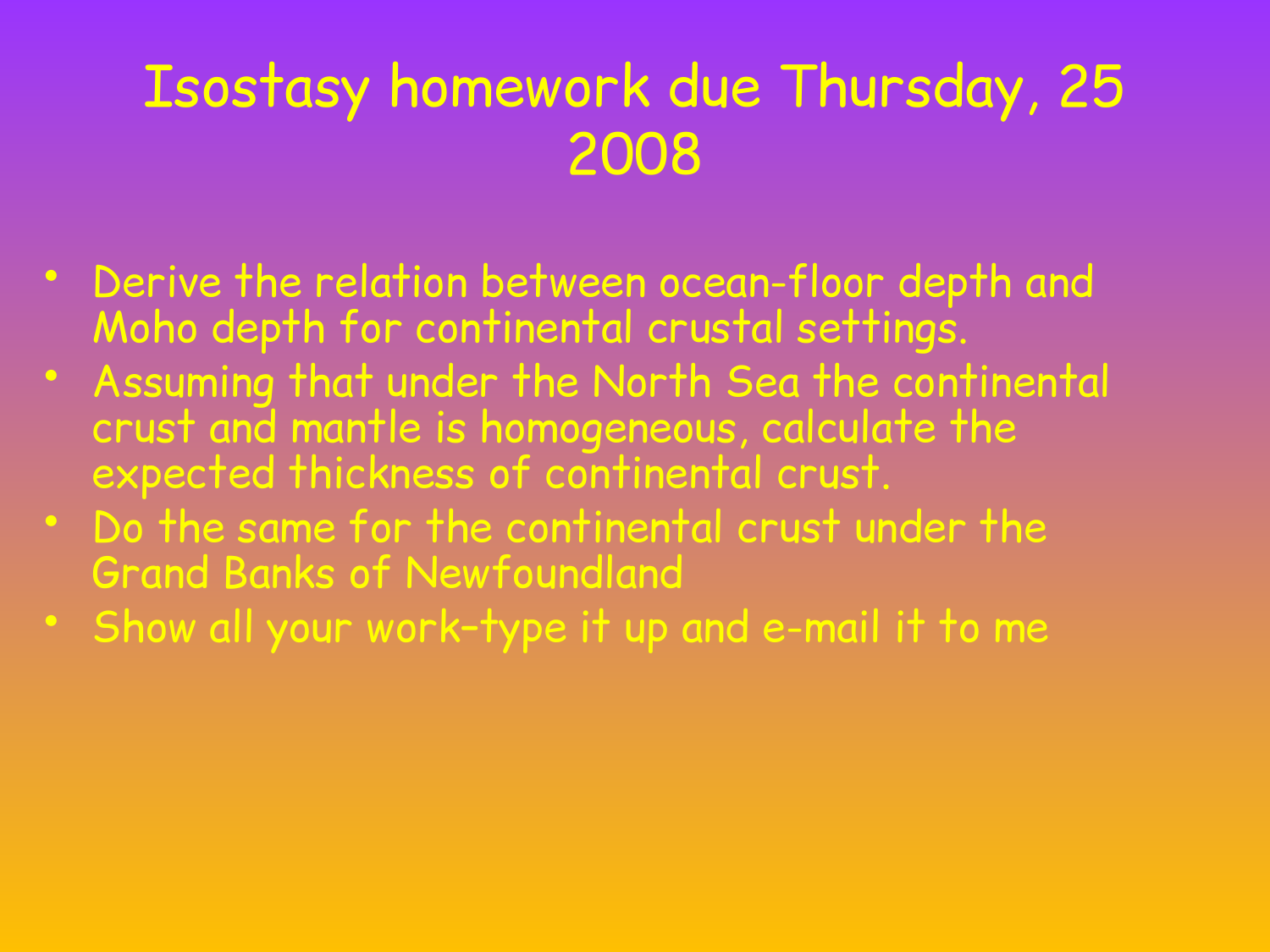

# Isostasy homework due Thursday, 25 2008
Derive the relation between ocean-floor depth and Moho depth for continental crustal settings.
Assuming that under the North Sea the continental crust and mantle is homogeneous, calculate the expected thickness of continental crust.
Do the same for the continental crust under the Grand Banks of Newfoundland
Show all your work–type it up and e-mail it to me